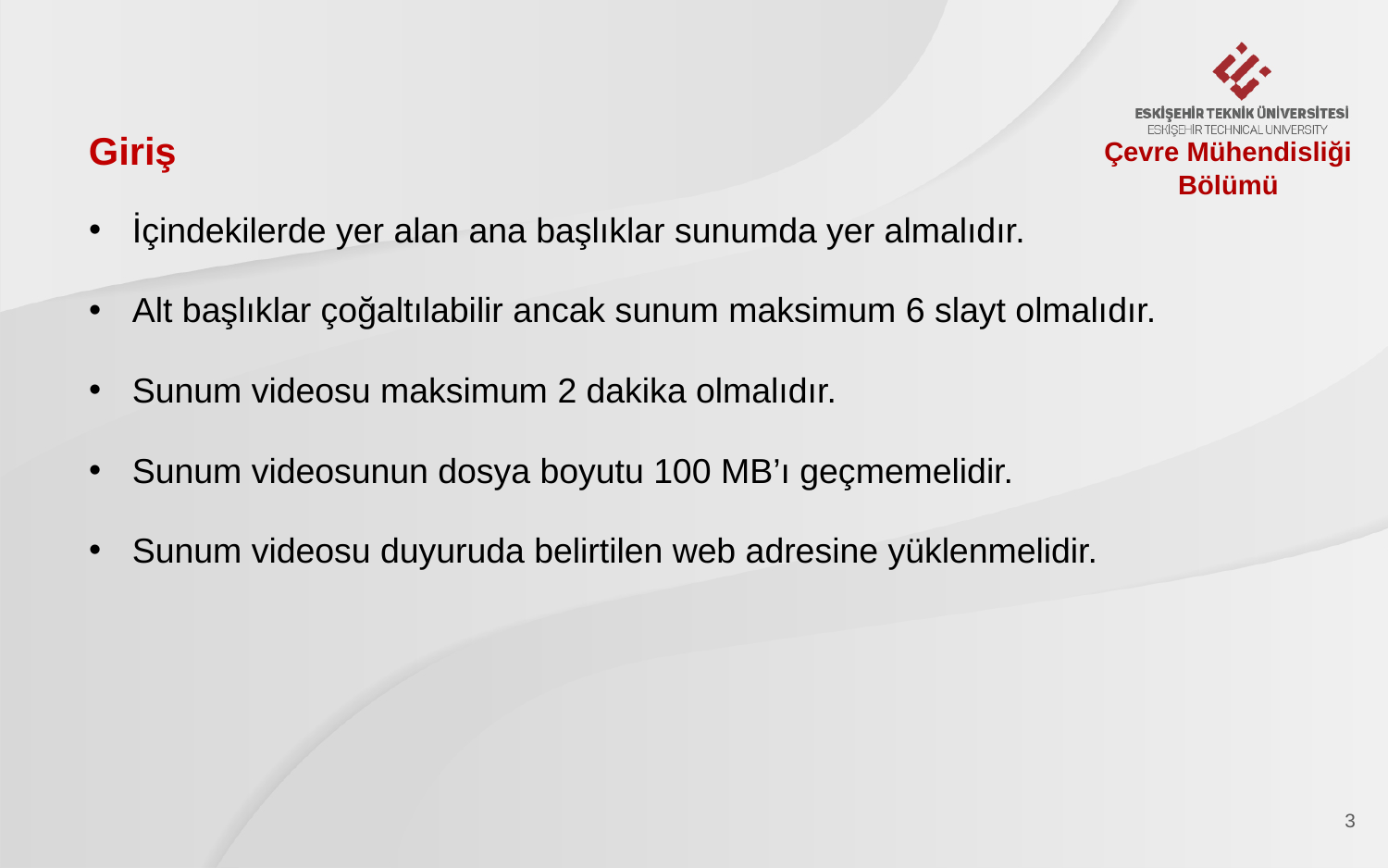

Giriş
Çevre Mühendisliği Bölümü
İçindekilerde yer alan ana başlıklar sunumda yer almalıdır.
Alt başlıklar çoğaltılabilir ancak sunum maksimum 6 slayt olmalıdır.
Sunum videosu maksimum 2 dakika olmalıdır.
Sunum videosunun dosya boyutu 100 MB’ı geçmemelidir.
Sunum videosu duyuruda belirtilen web adresine yüklenmelidir.
3